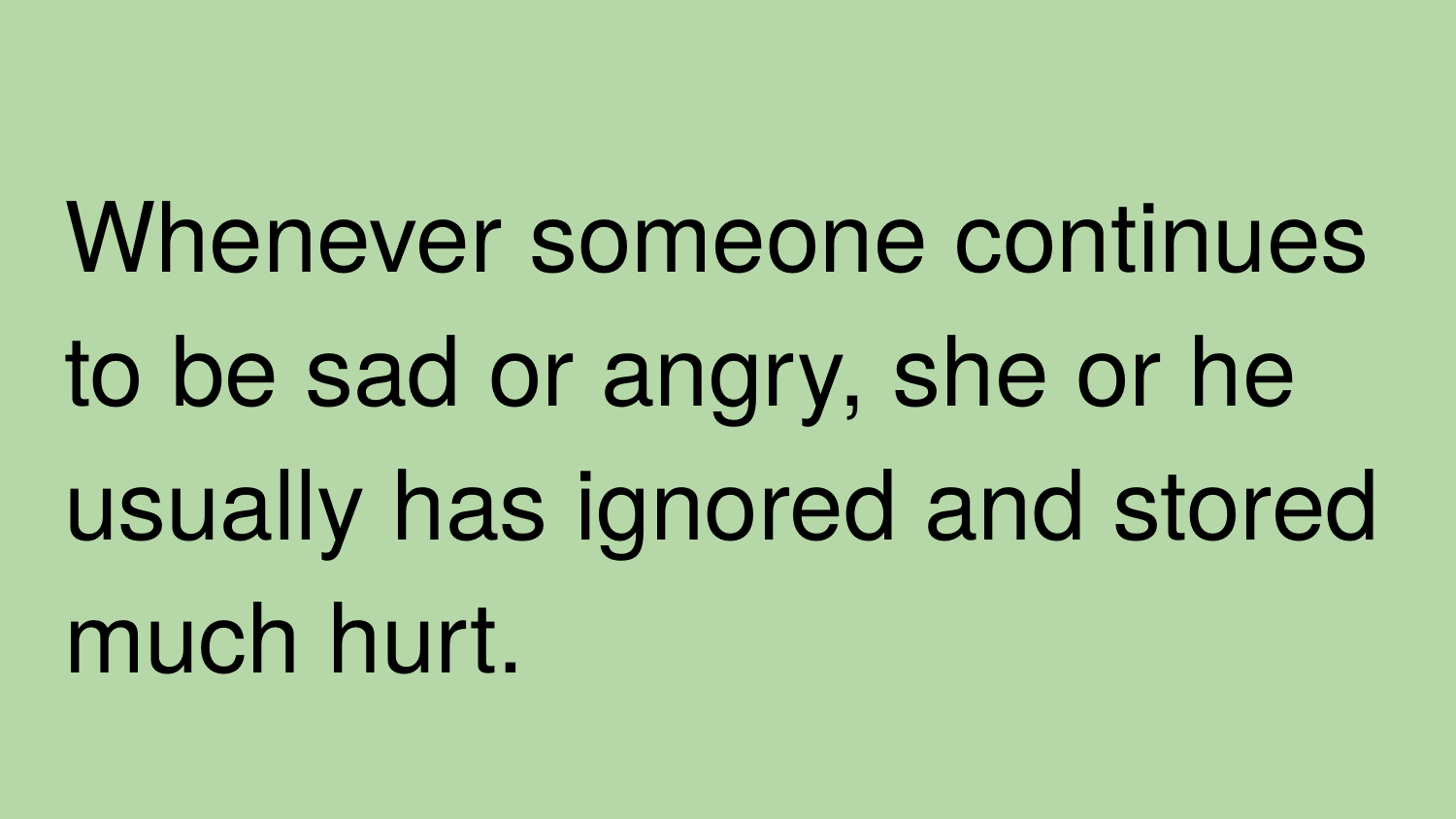

Whenever someone continues to be sad or angry, she or he usually has ignored and stored much hurt.